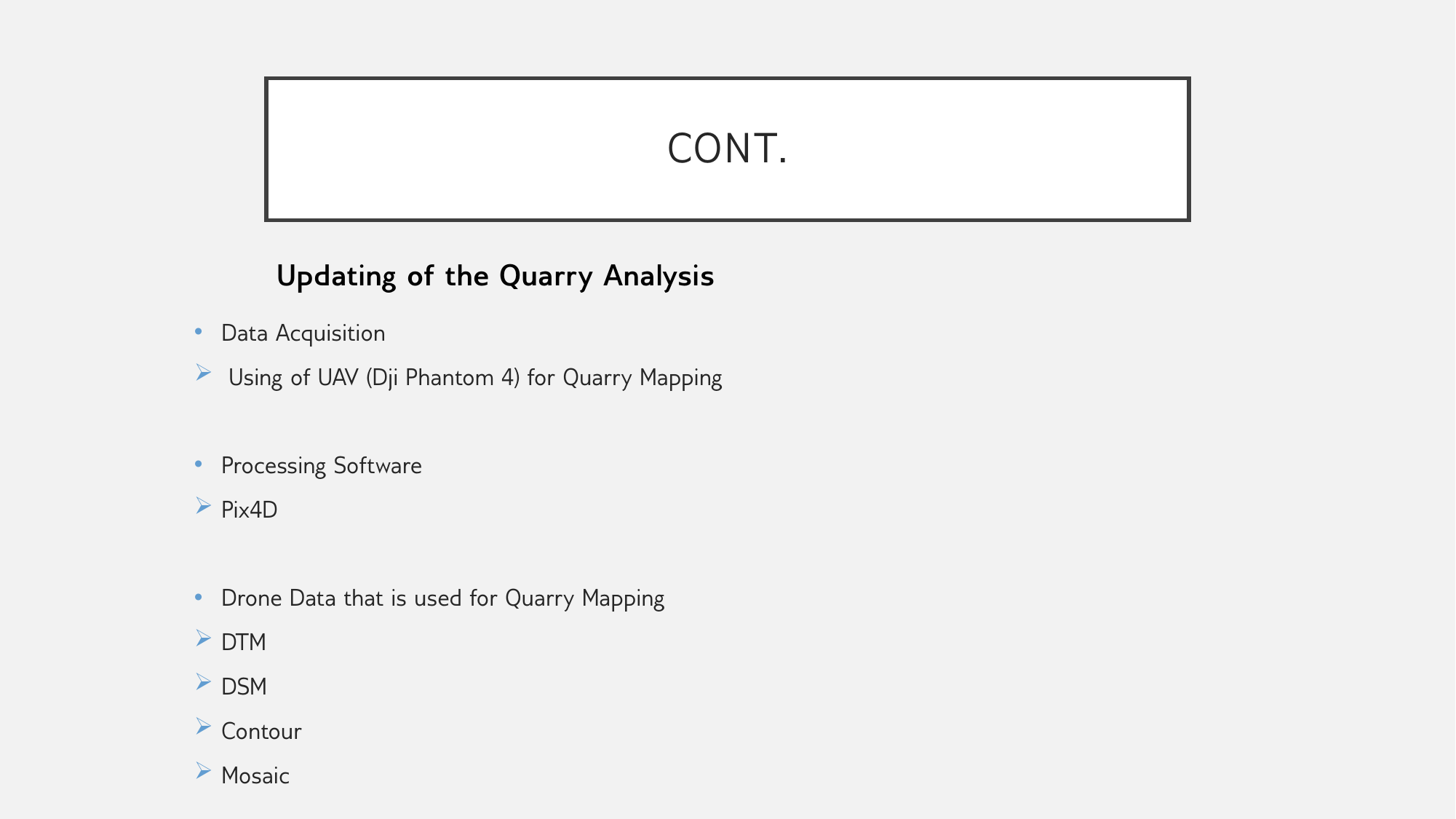

# Cont.
Updating of the Quarry Analysis
Data Acquisition
 Using of UAV (Dji Phantom 4) for Quarry Mapping

Processing Software
Pix4D

Drone Data that is used for Quarry Mapping
DTM
DSM
Contour
Mosaic